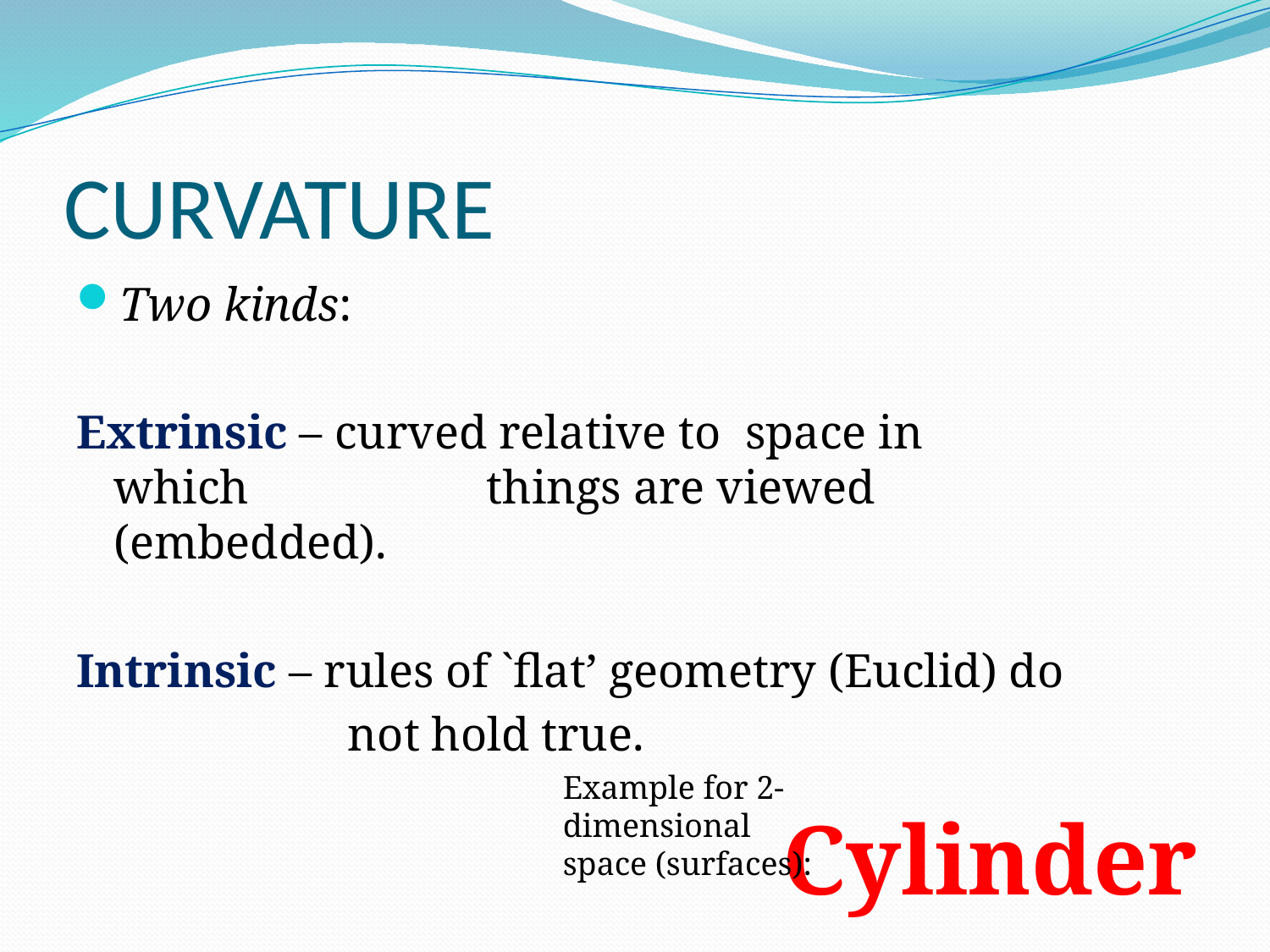

# CURVATURE
Two kinds:

Extrinsic – curved relative to  space in which 	          things are viewed (embedded).

Intrinsic – rules of `flat’ geometry (Euclid) do
		         not hold true.

Example for 2-dimensional
space (surfaces):
Cylinder